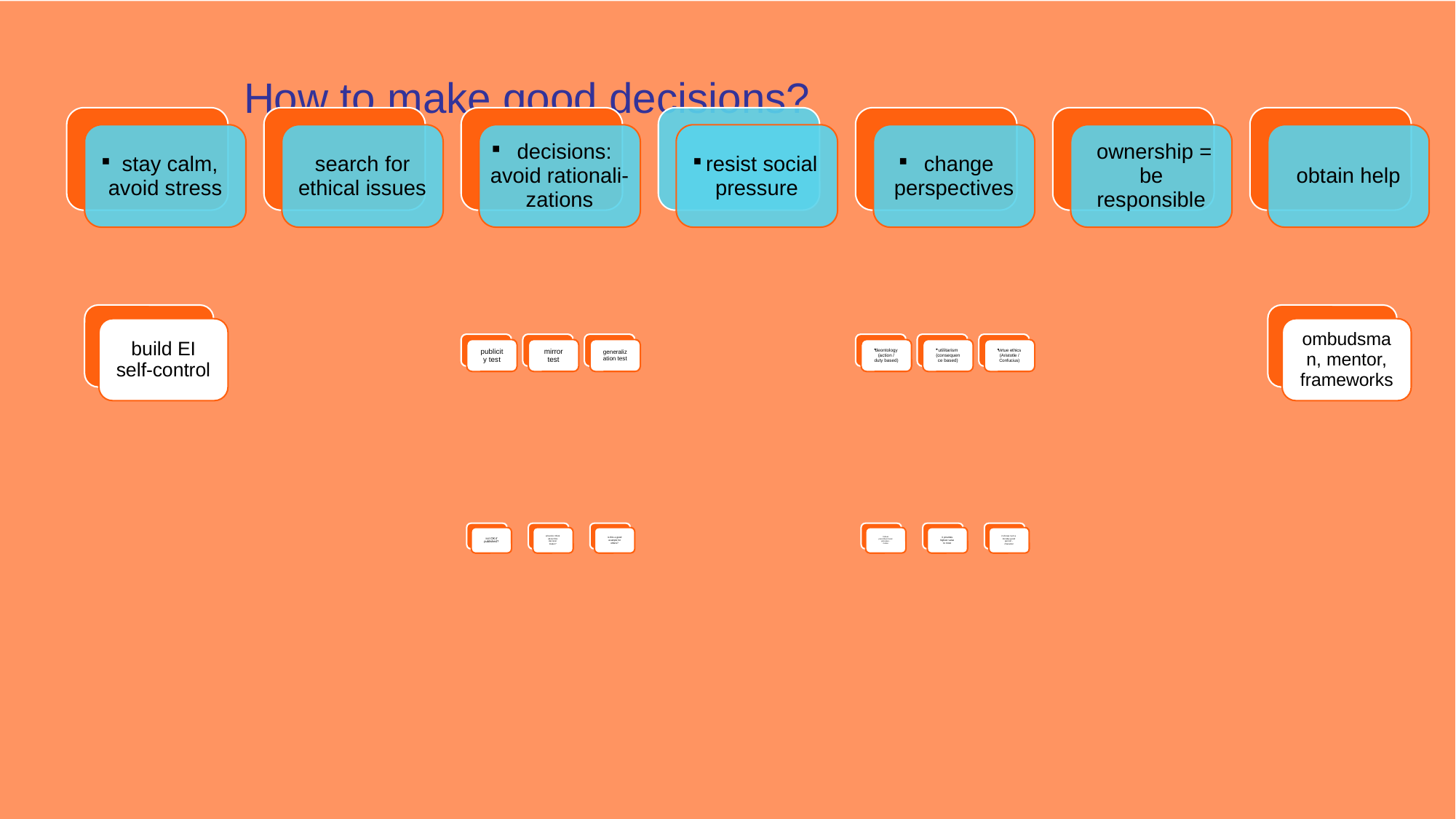

How to make good decisions?
stay calm, avoid stress
build EI self-control
decisions: avoid rationali-zations
publicity test
change perspectives
search for ethical issues
resist social pressure
obtain help
mirror test
 ownership = be responsible
generalization test
deontology (action / duty based)
utilitarism (consequence based)
virtue ethics (Aristotle / Confucius)
is it OK if published?
what do I think about this decision maker?
is this a good example for others?
ombudsman, mentor, frameworks
follows prescribed moral principles - Codes
it provides highest value to most
it shows I am a morally good person - character